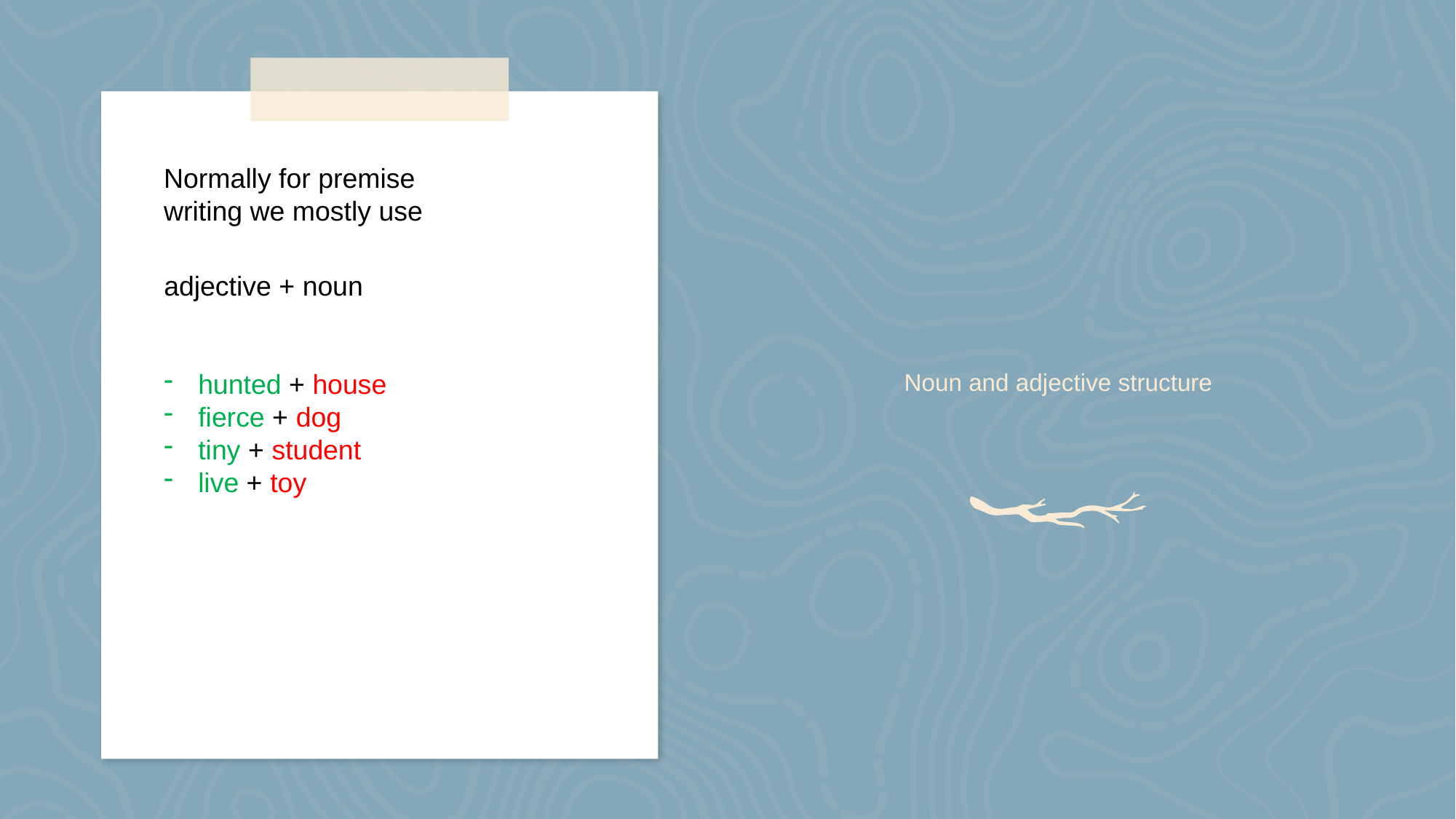

Normally for premise writing we mostly use

adjective + noun

hunted + house
fierce + dog
tiny + student
live + toy
# Noun and adjective structure